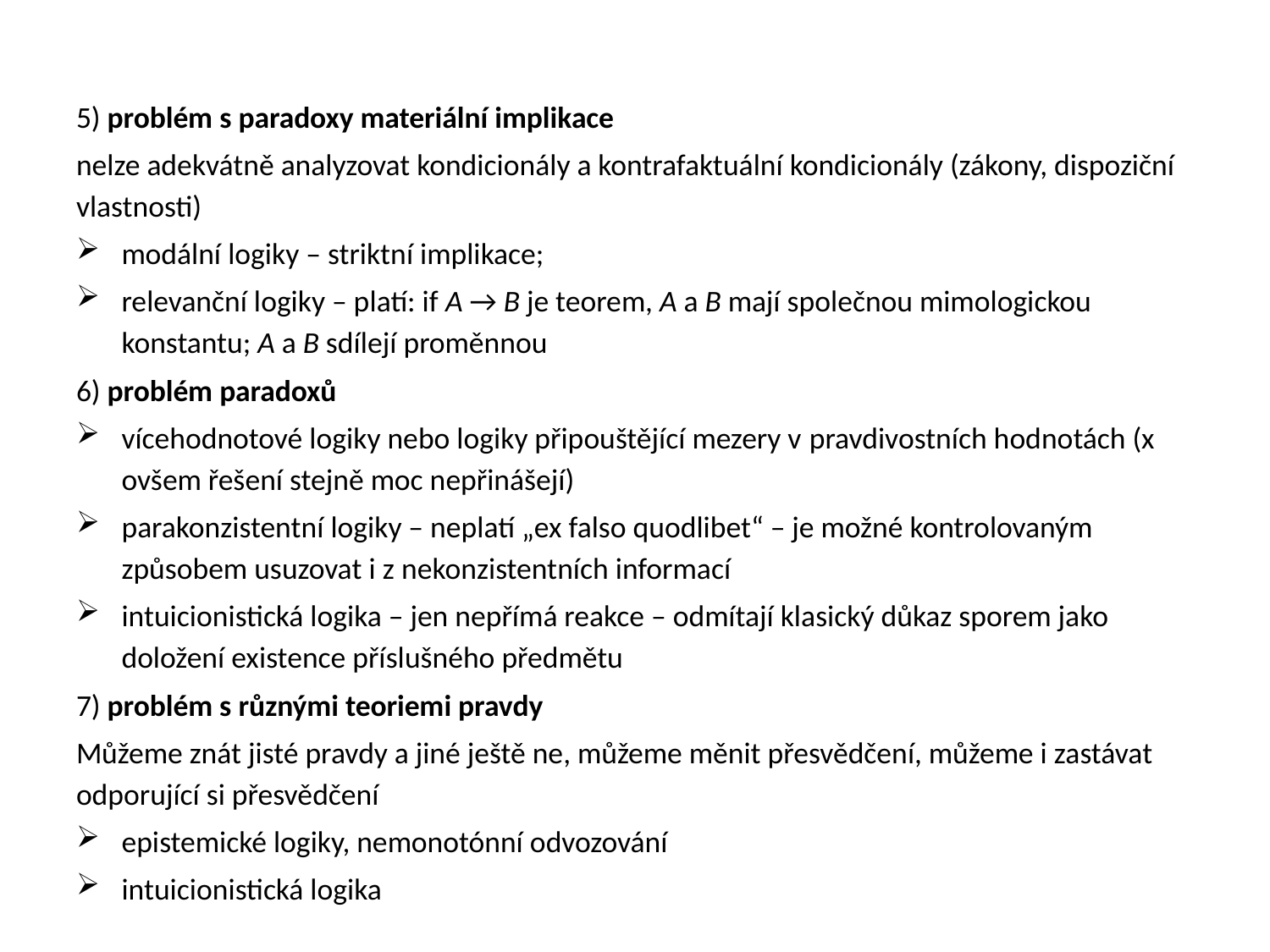

#
5) problém s paradoxy materiální implikace
nelze adekvátně analyzovat kondicionály a kontrafaktuální kondicionály (zákony, dispoziční vlastnosti)
modální logiky – striktní implikace;
relevanční logiky – platí: if A → B je teorem, A a B mají společnou mimologickou konstantu; A a B sdílejí proměnnou
6) problém paradoxů
vícehodnotové logiky nebo logiky připouštějící mezery v pravdivostních hodnotách (x ovšem řešení stejně moc nepřinášejí)
parakonzistentní logiky – neplatí „ex falso quodlibet“ – je možné kontrolovaným způsobem usuzovat i z nekonzistentních informací
intuicionistická logika – jen nepřímá reakce – odmítají klasický důkaz sporem jako doložení existence příslušného předmětu
7) problém s různými teoriemi pravdy
Můžeme znát jisté pravdy a jiné ještě ne, můžeme měnit přesvědčení, můžeme i zastávat odporující si přesvědčení
epistemické logiky, nemonotónní odvozování
intuicionistická logika